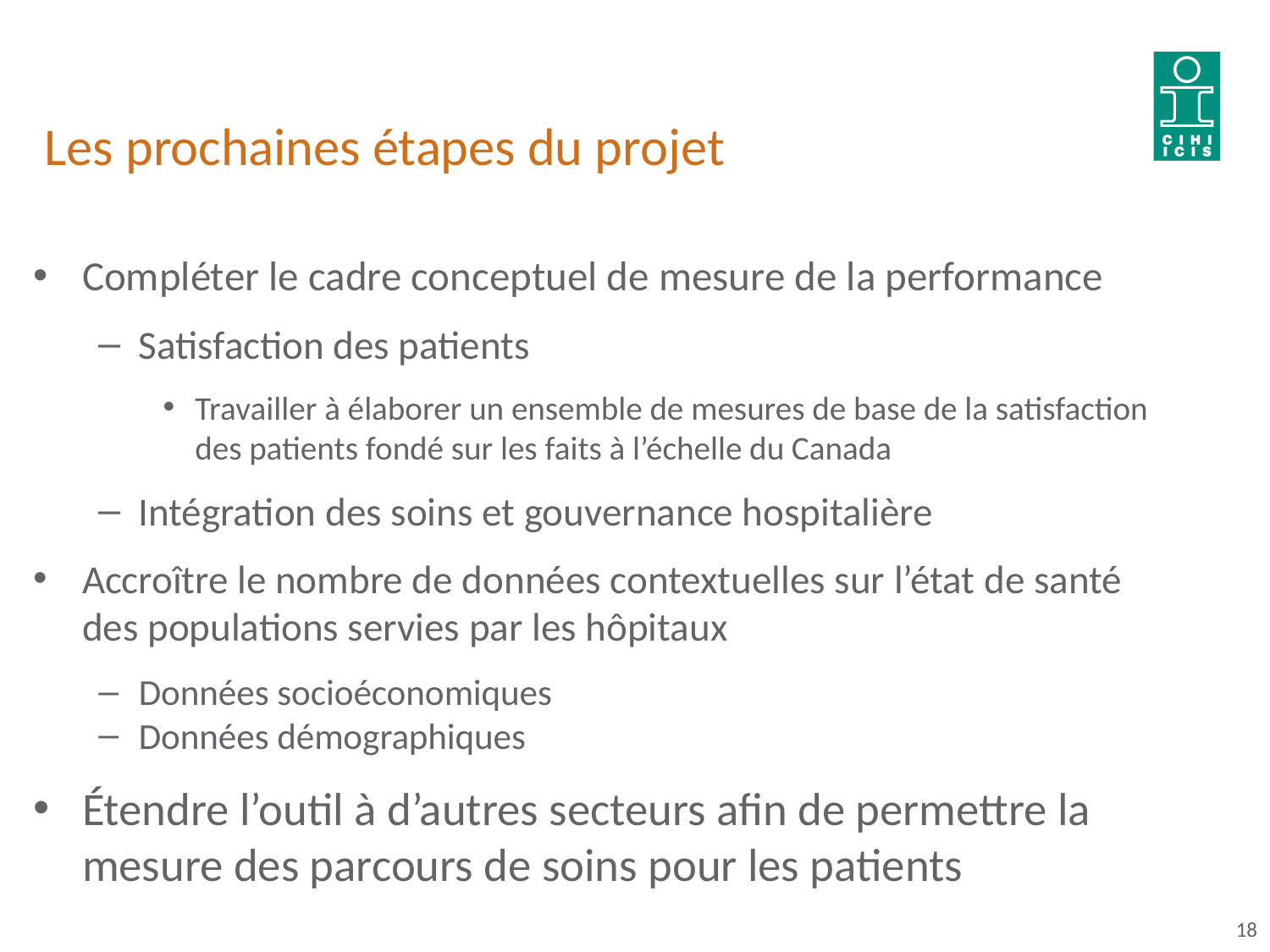

# Les prochaines étapes du projet
Compléter le cadre conceptuel de mesure de la performance
Satisfaction des patients
Travailler à élaborer un ensemble de mesures de base de la satisfaction des patients fondé sur les faits à l’échelle du Canada
Intégration des soins et gouvernance hospitalière
Accroître le nombre de données contextuelles sur l’état de santé des populations servies par les hôpitaux
Données socioéconomiques
Données démographiques
Étendre l’outil à d’autres secteurs afin de permettre la mesure des parcours de soins pour les patients

18